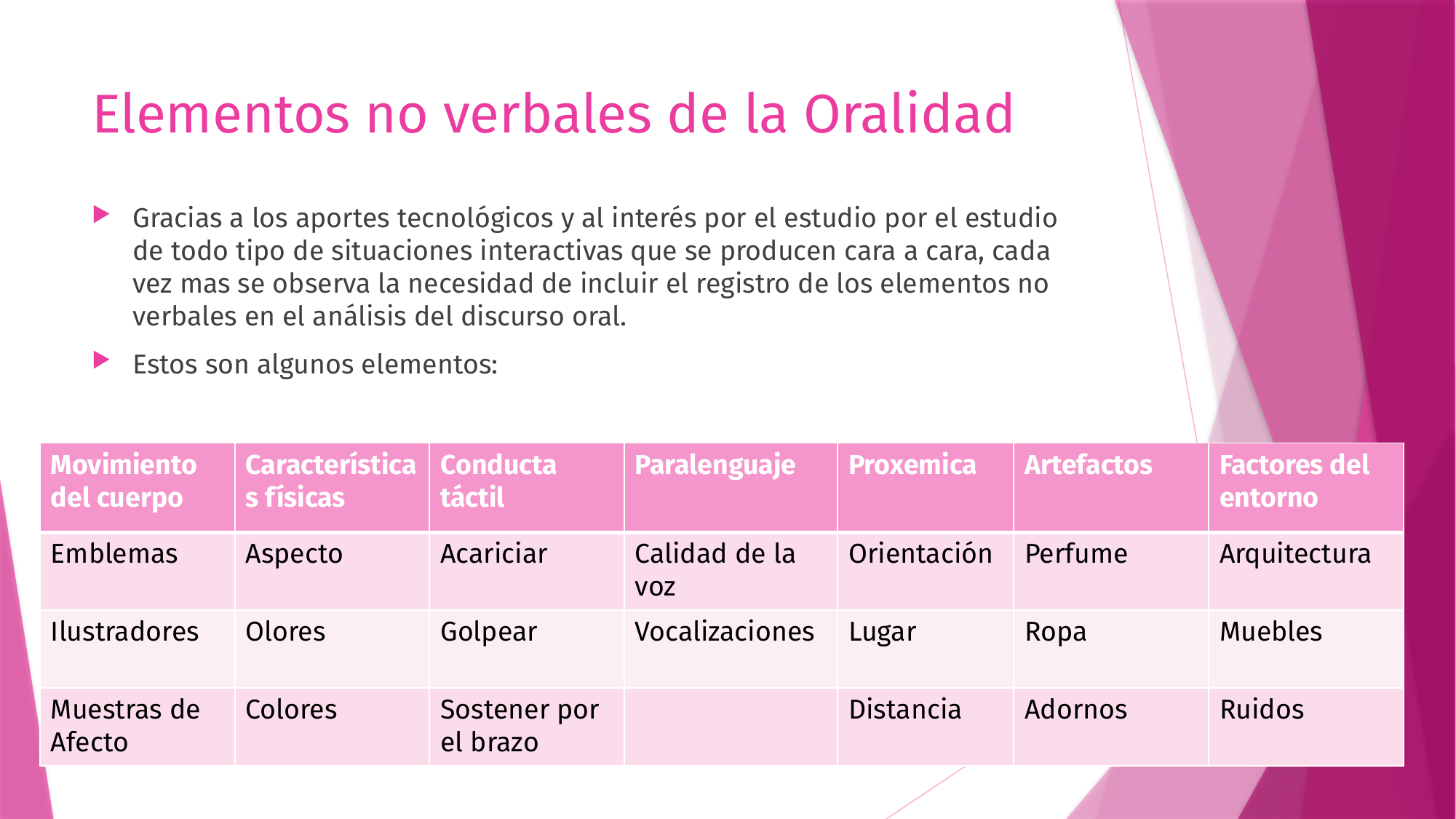

# Elementos no verbales de la Oralidad
Gracias a los aportes tecnológicos y al interés por el estudio por el estudio de todo tipo de situaciones interactivas que se producen cara a cara, cada vez mas se observa la necesidad de incluir el registro de los elementos no verbales en el análisis del discurso oral.
Estos son algunos elementos:
| Movimiento del cuerpo | Características físicas | Conducta táctil | Paralenguaje | Proxemica | Artefactos | Factores del entorno |
| --- | --- | --- | --- | --- | --- | --- |
| Emblemas | Aspecto | Acariciar | Calidad de la voz | Orientación | Perfume | Arquitectura |
| Ilustradores | Olores | Golpear | Vocalizaciones | Lugar | Ropa | Muebles |
| Muestras de Afecto | Colores | Sostener por el brazo |  | Distancia | Adornos | Ruidos |